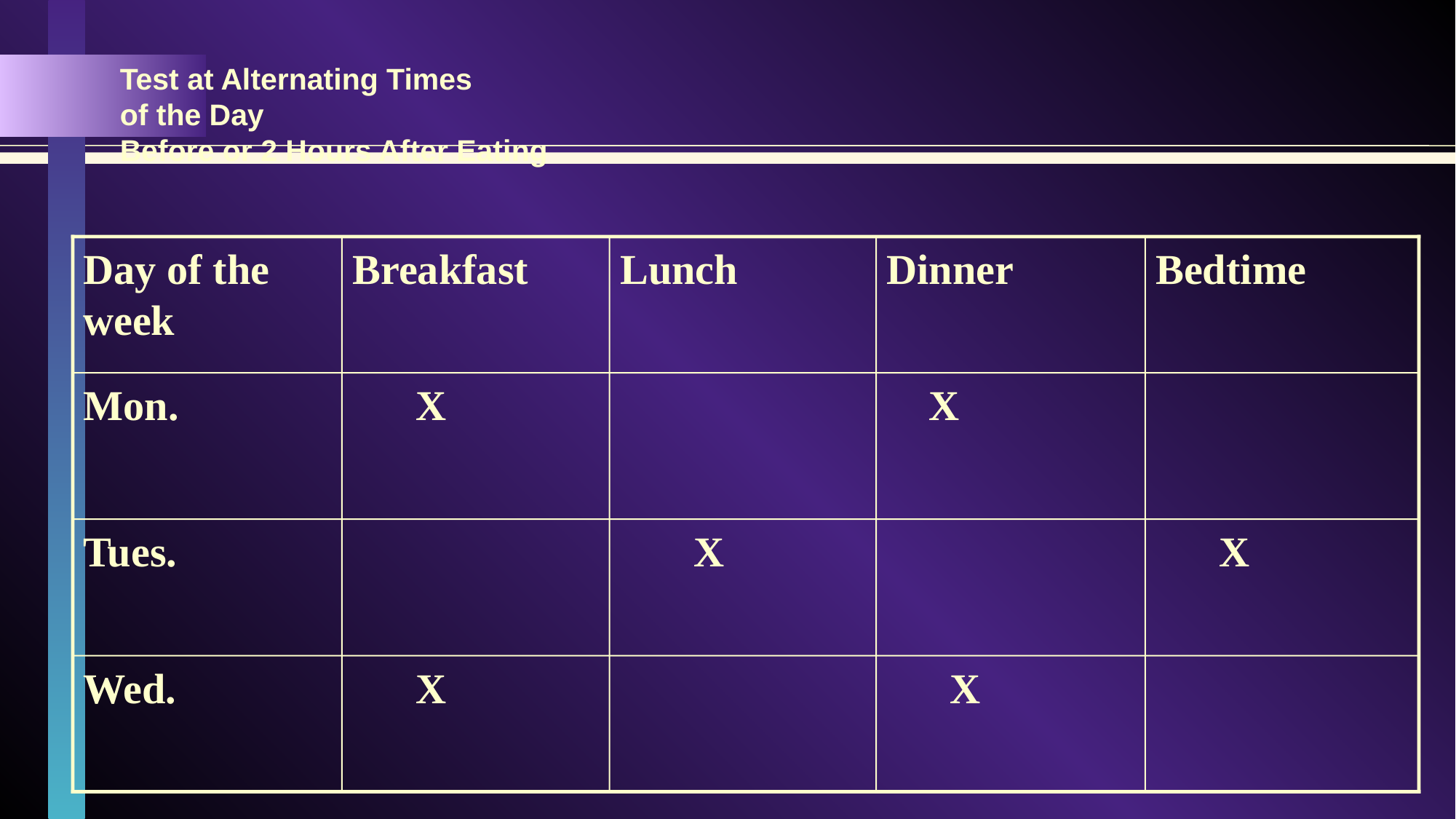

# Test at Alternating Times of the Day Before or 2 Hours After Eating
Day of the week

Breakfast

Lunch

Dinner

Bedtime

Mon.

      X

    X

Tues.

       X

      X
Wed.

      X

      X